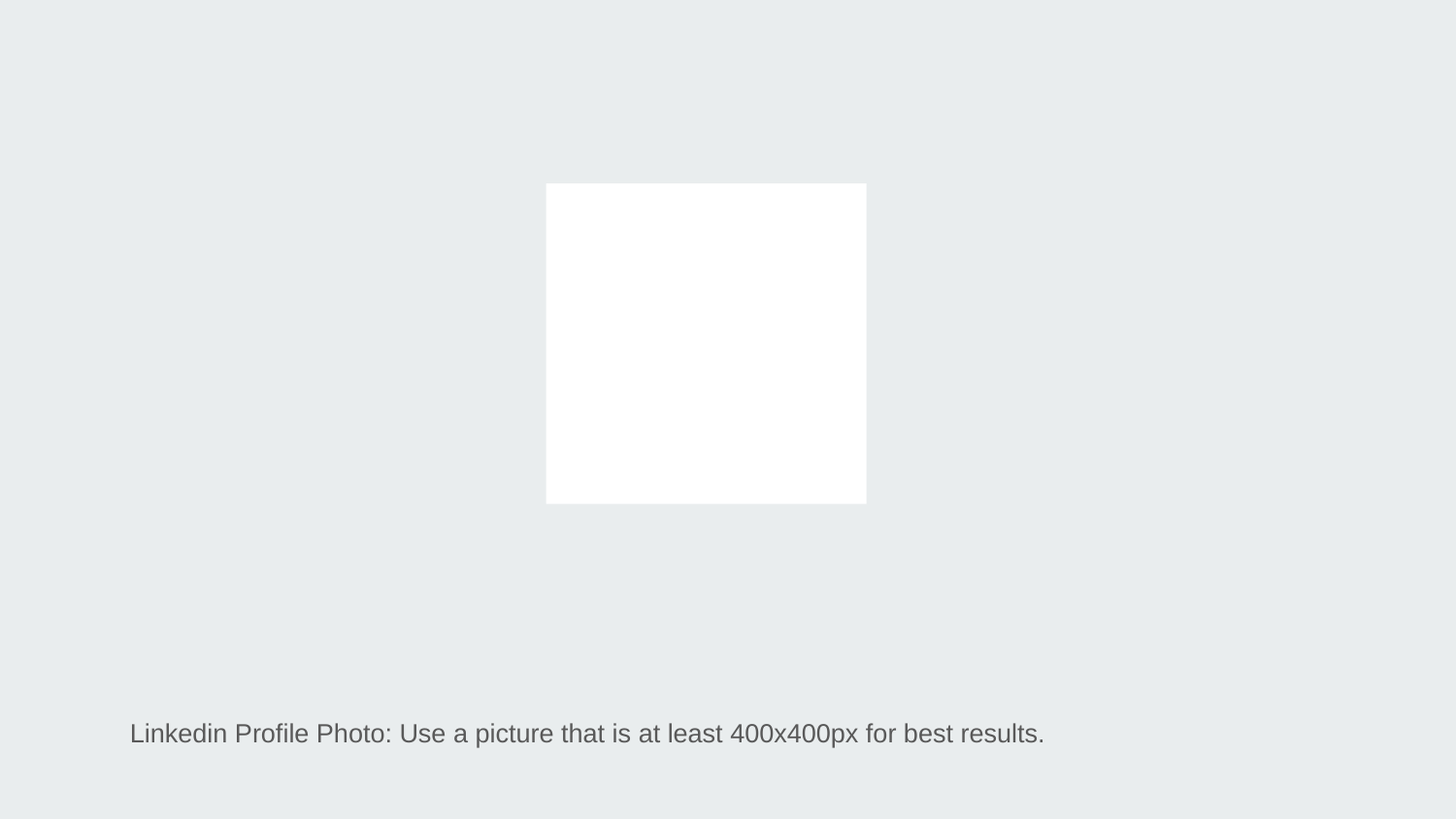

Linkedin Profile Photo: Use a picture that is at least 400x400px for best results.